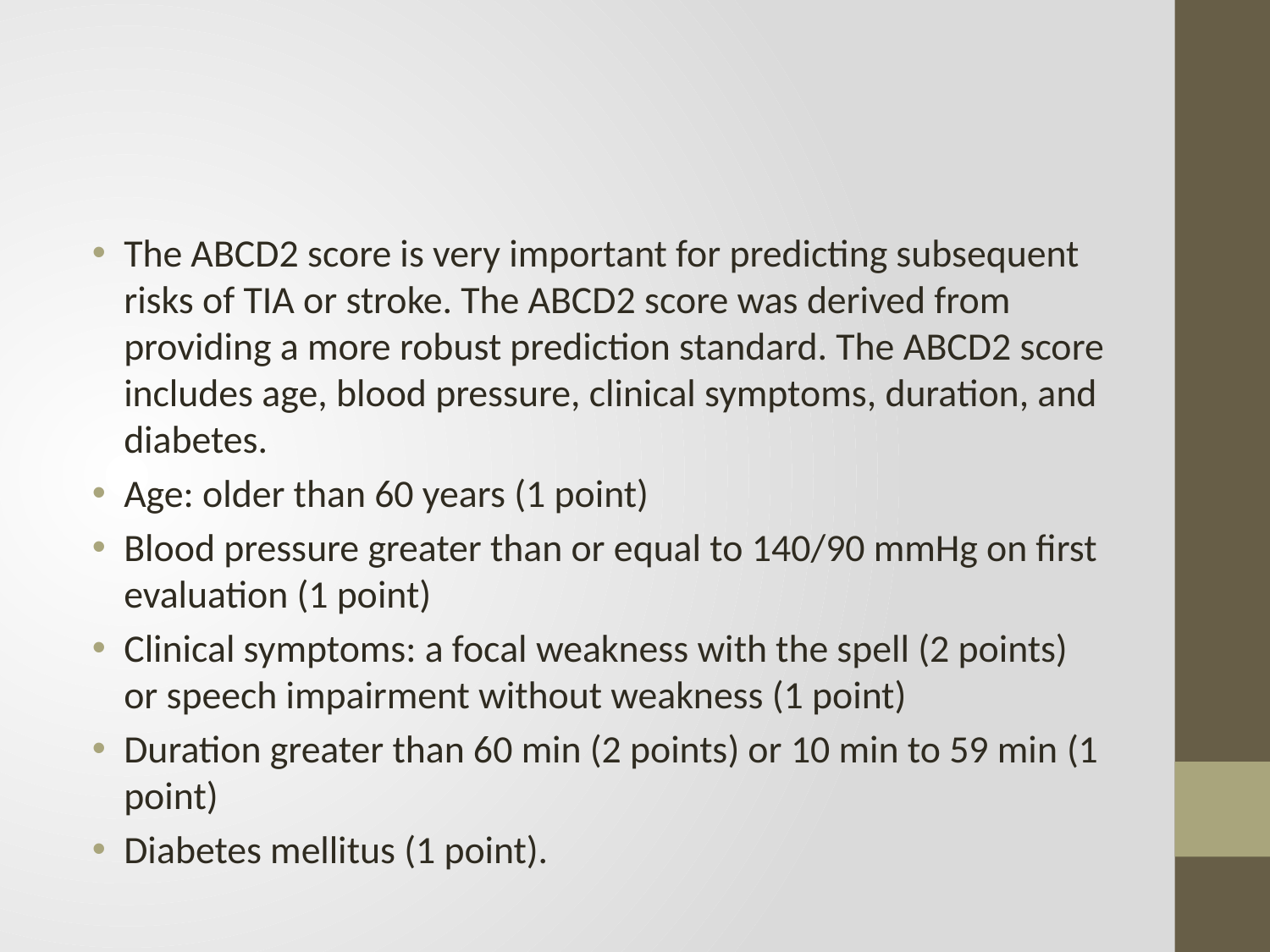

#
The ABCD2 score is very important for predicting subsequent risks of TIA or stroke. The ABCD2 score was derived from providing a more robust prediction standard. The ABCD2 score includes age, blood pressure, clinical symptoms, duration, and diabetes.
Age: older than 60 years (1 point)
Blood pressure greater than or equal to 140/90 mmHg on first evaluation (1 point)
Clinical symptoms: a focal weakness with the spell (2 points) or speech impairment without weakness (1 point)
Duration greater than 60 min (2 points) or 10 min to 59 min (1 point)
Diabetes mellitus (1 point).